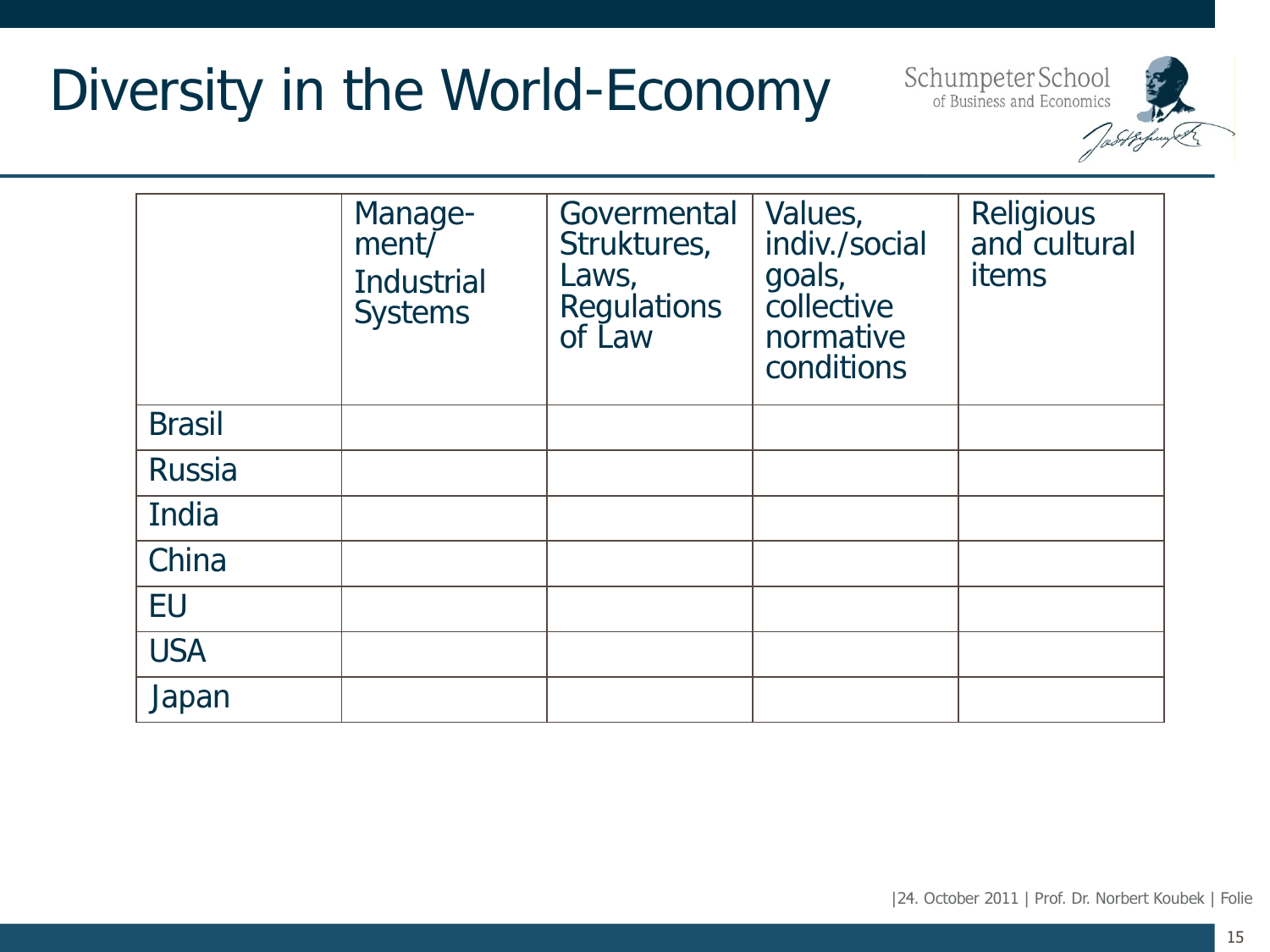

# Diversity in the World-Economy
|  | Manage-ment/ Industrial Systems | Govermental Struktures, Laws, Regulations of Law | Values, indiv./social goals, collective normative conditions | Religious and cultural items |
| --- | --- | --- | --- | --- |
| Brasil |  |  |  |  |
| Russia |  |  |  |  |
| India |  |  |  |  |
| China |  |  |  |  |
| EU |  |  |  |  |
| USA |  |  |  |  |
| Japan |  |  |  |  |
|24. October 2011 | Prof. Dr. Norbert Koubek | Folie
15